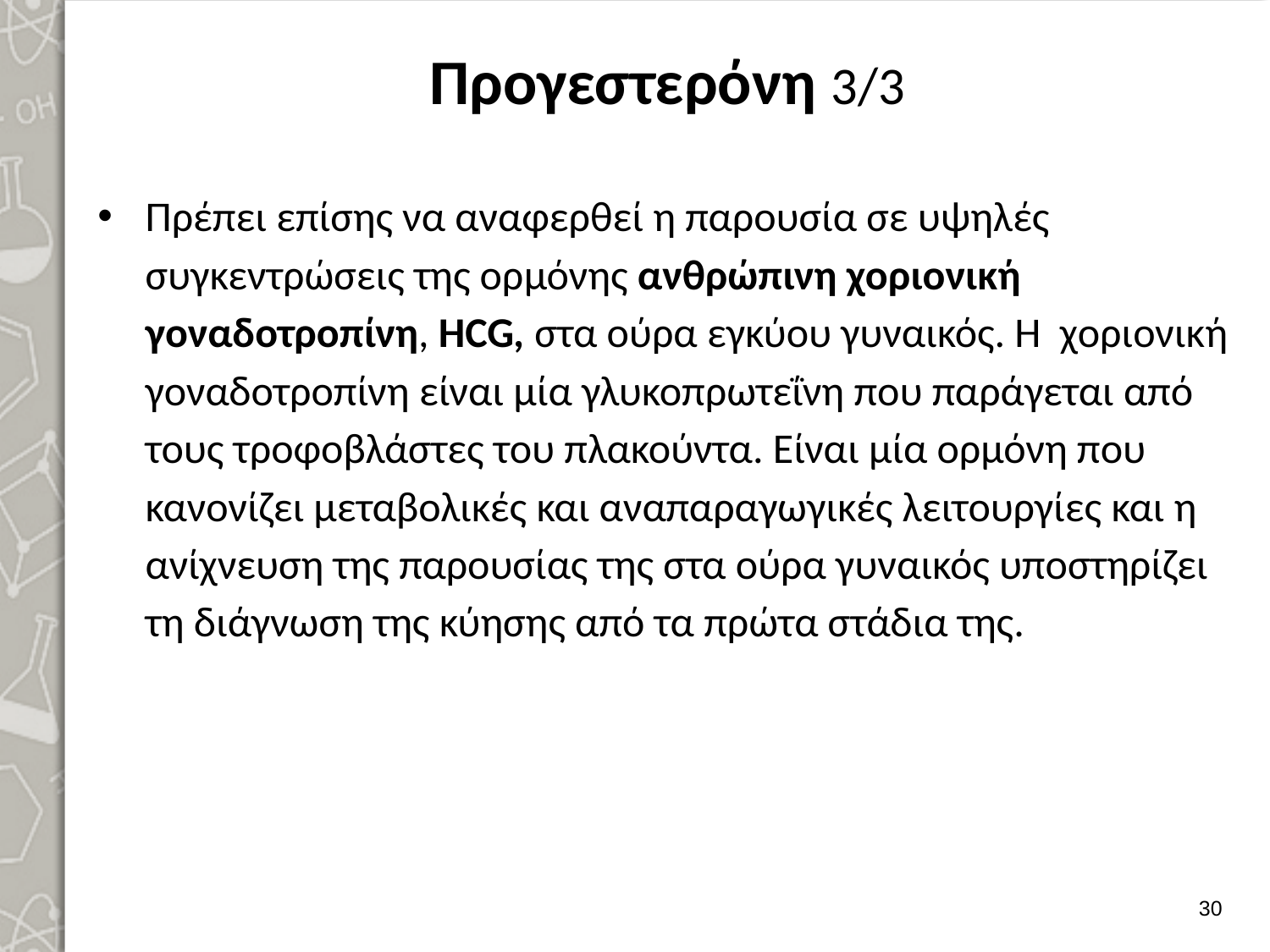

# Προγεστερόνη 3/3
Πρέπει επίσης να αναφερθεί η παρουσία σε υψηλές συγκεντρώσεις της ορ­μόνης ανθρώπινη χοριονική γοναδοτροπίνη, HCG, στα ούρα εγκύου γυναικός. Η  χοριονική γοναδοτροπίνη είναι μία γλυκοπρωτεΐνη που παράγεται από τους τροφοβλάστες του πλακούντα. Είναι μία ορμόνη που κανονίζει μεταβολικές και αναπαραγωγικές λειτουργίες και η ανίχνευση της παρουσίας της στα ούρα γυ­ναικός υποστηρίζει τη διάγνωση της κύησης από τα πρώτα στάδια της.
30